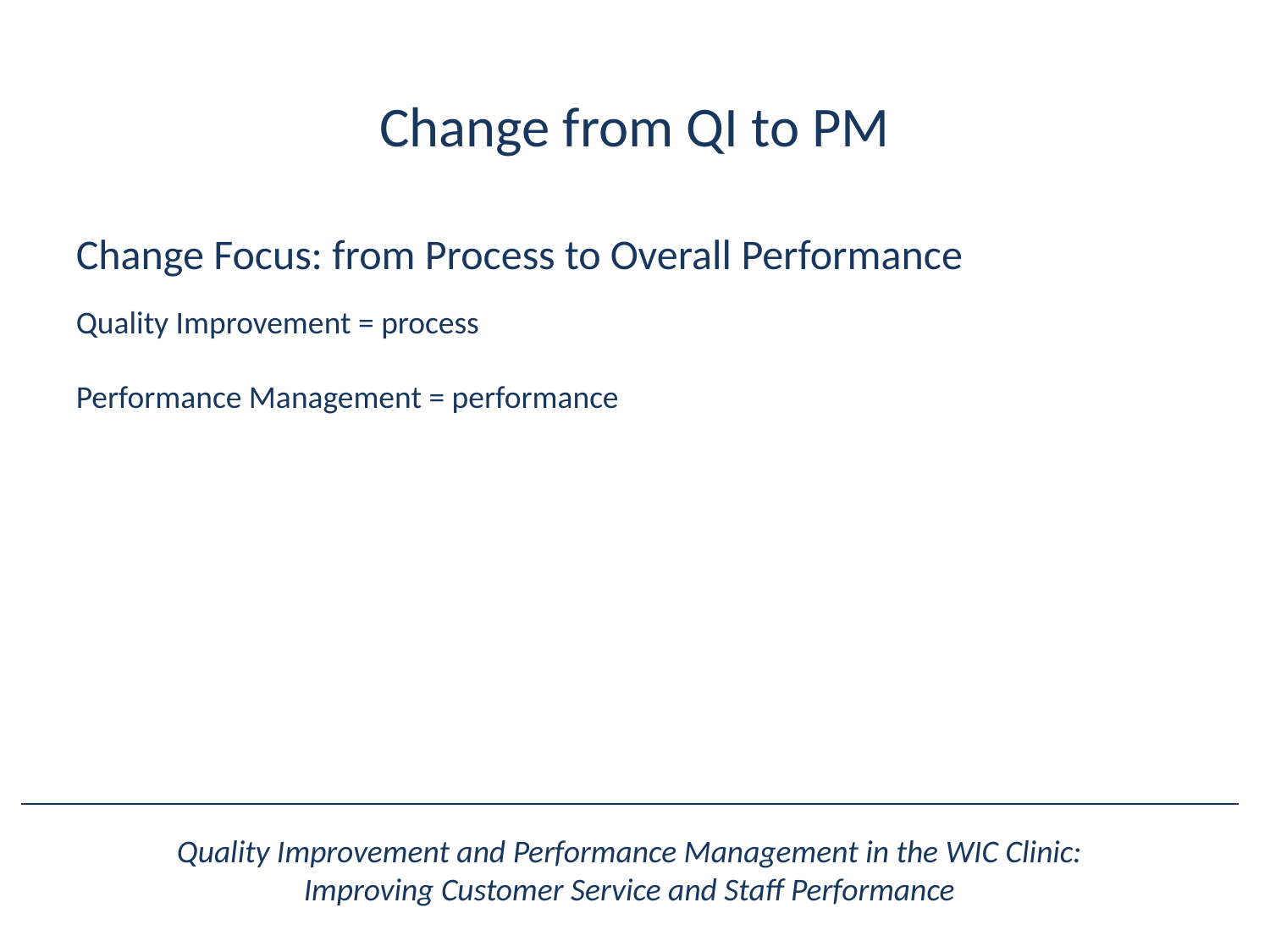

Change from QI to PM
Change Focus: from Process to Overall Performance
Quality Improvement = process
Performance Management = performance
Quality Improvement and Performance Management in the WIC Clinic:
Improving Customer Service and Staff Performance